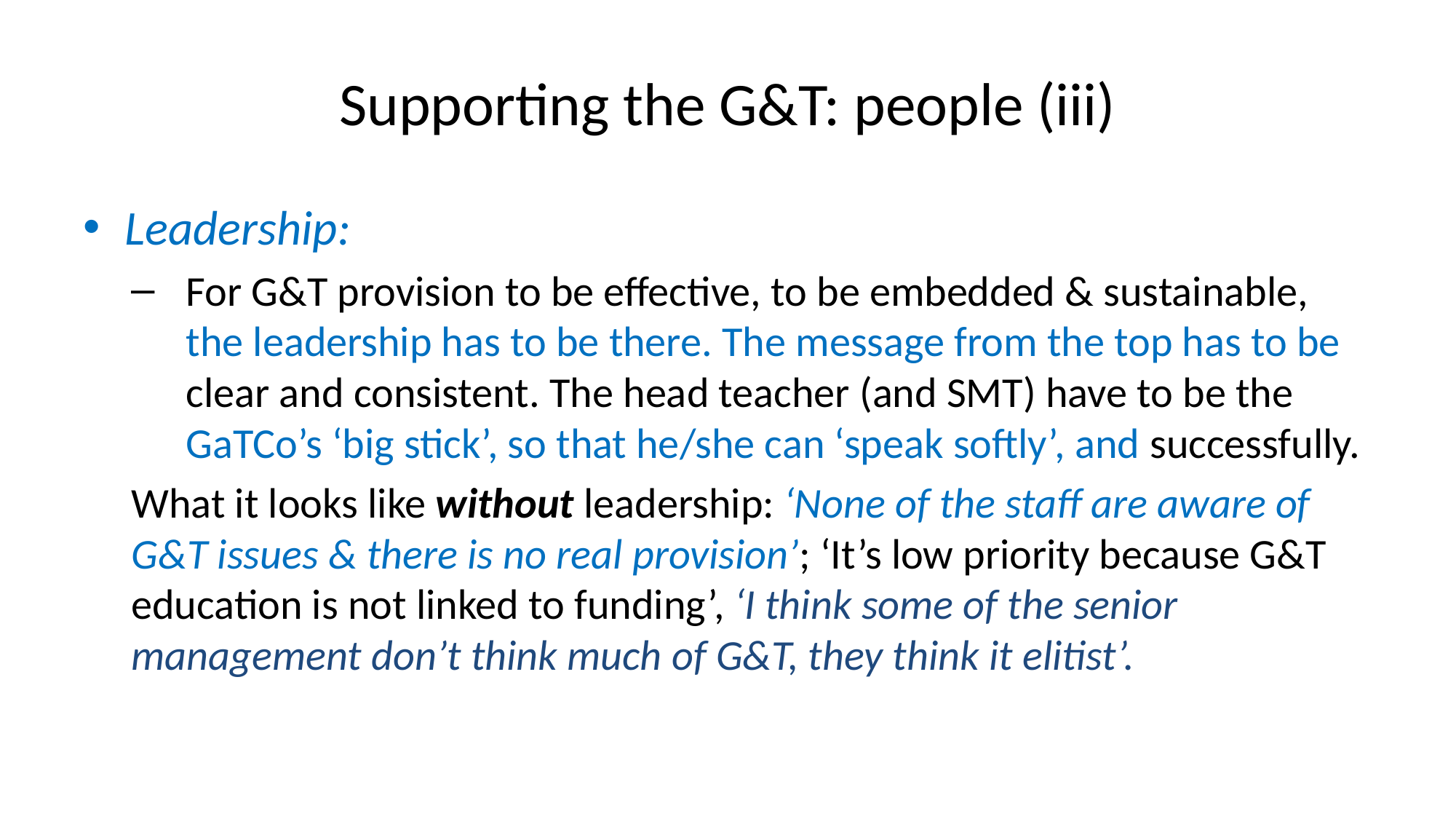

# Supporting the G&T: people (iii)
Leadership:
For G&T provision to be effective, to be embedded & sustainable, the leadership has to be there. The message from the top has to be clear and consistent. The head teacher (and SMT) have to be the GaTCo’s ‘big stick’, so that he/she can ‘speak softly’, and successfully.
What it looks like without leadership: ‘None of the staff are aware of G&T issues & there is no real provision’; ‘It’s low priority because G&T education is not linked to funding’, ‘I think some of the senior management don’t think much of G&T, they think it elitist’.